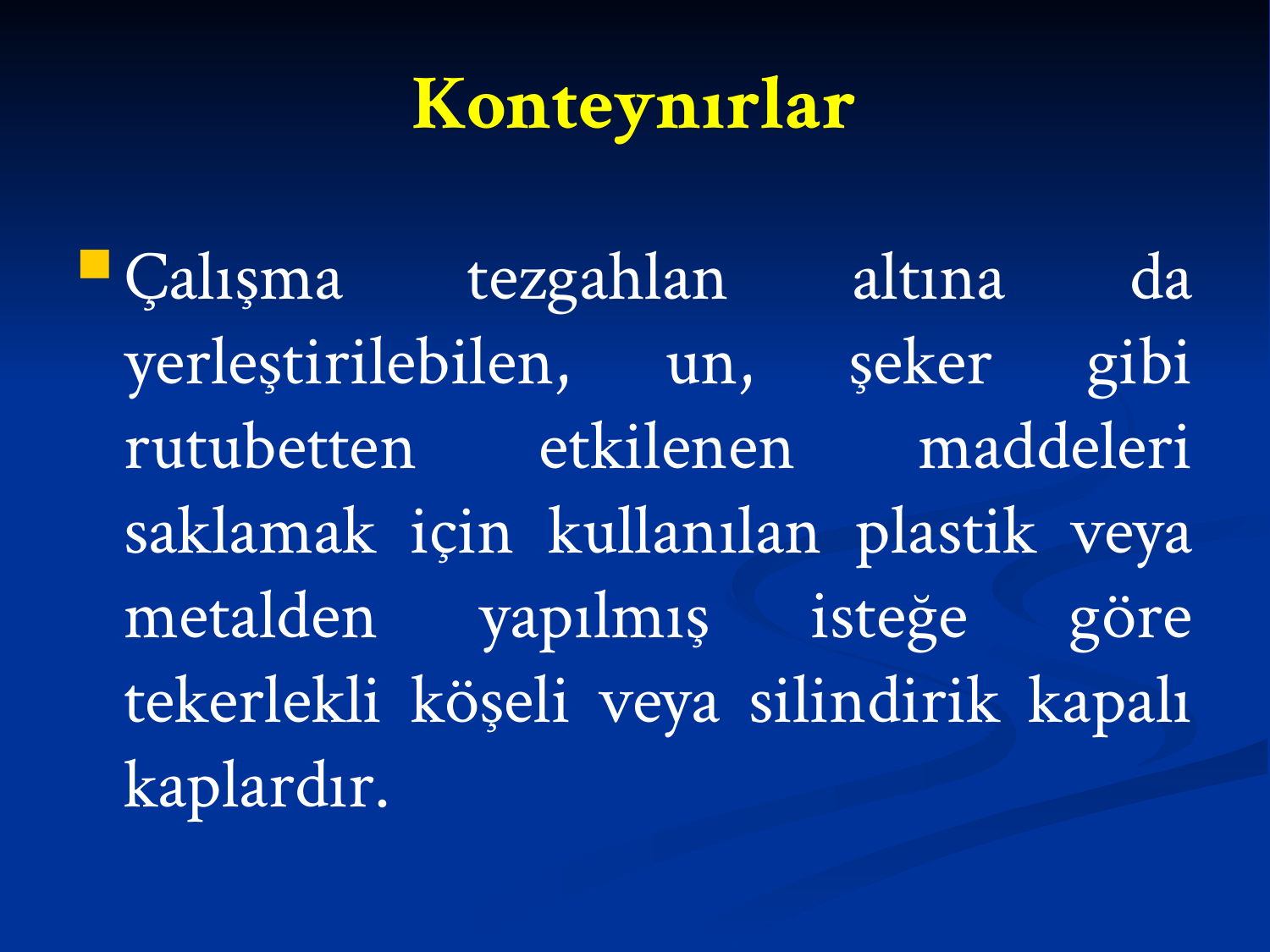

# Konteynırlar
Çalışma tezgahlan altına da yerleştirilebilen, un, şeker gibi rutubetten etkilenen maddeleri saklamak için kullanılan plastik veya metalden yapılmış isteğe göre tekerlekli köşeli veya silindirik kapalı kaplardır.